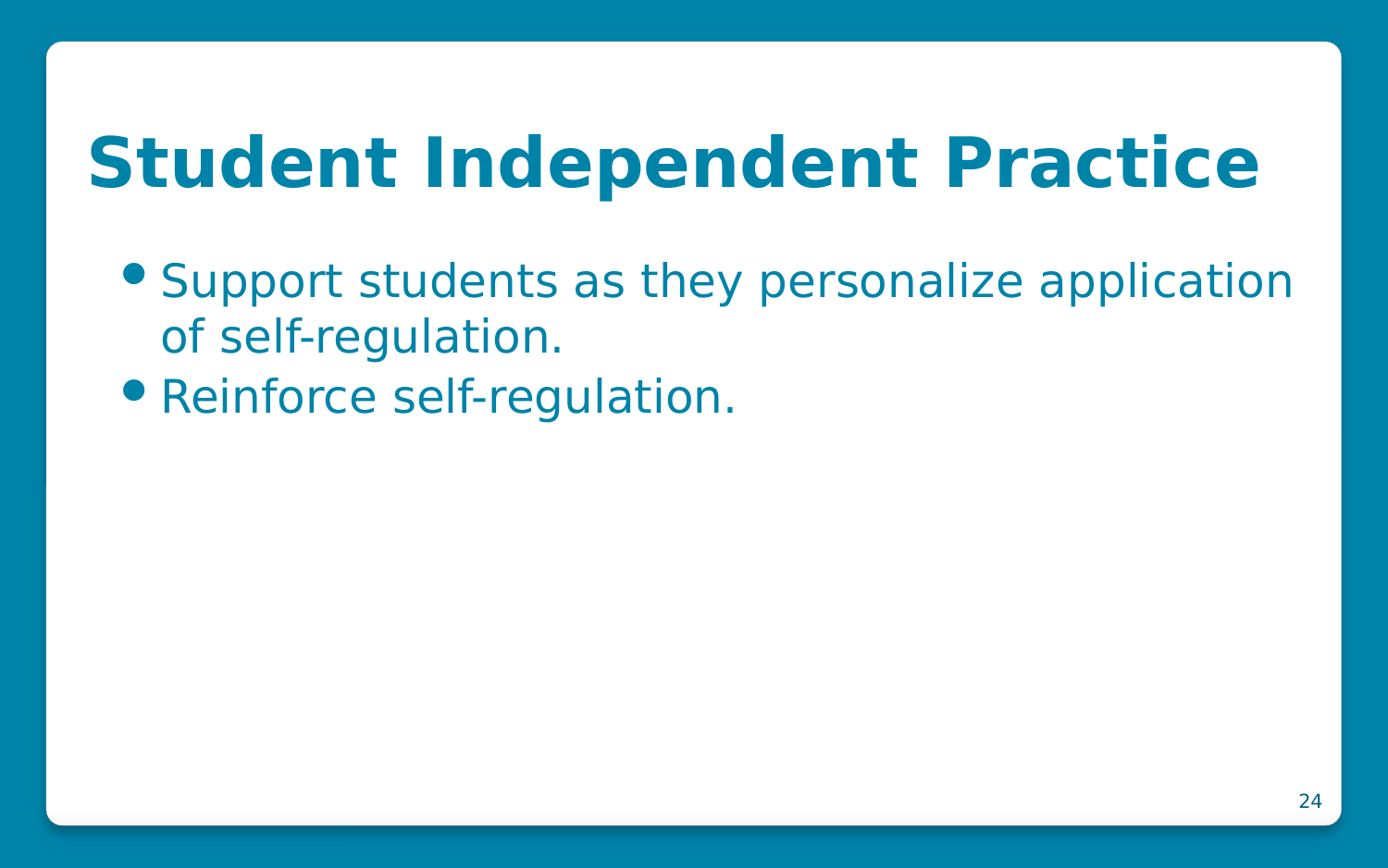

# Student Independent Practice
Support students as they personalize application of self-regulation.
Reinforce self-regulation.

24